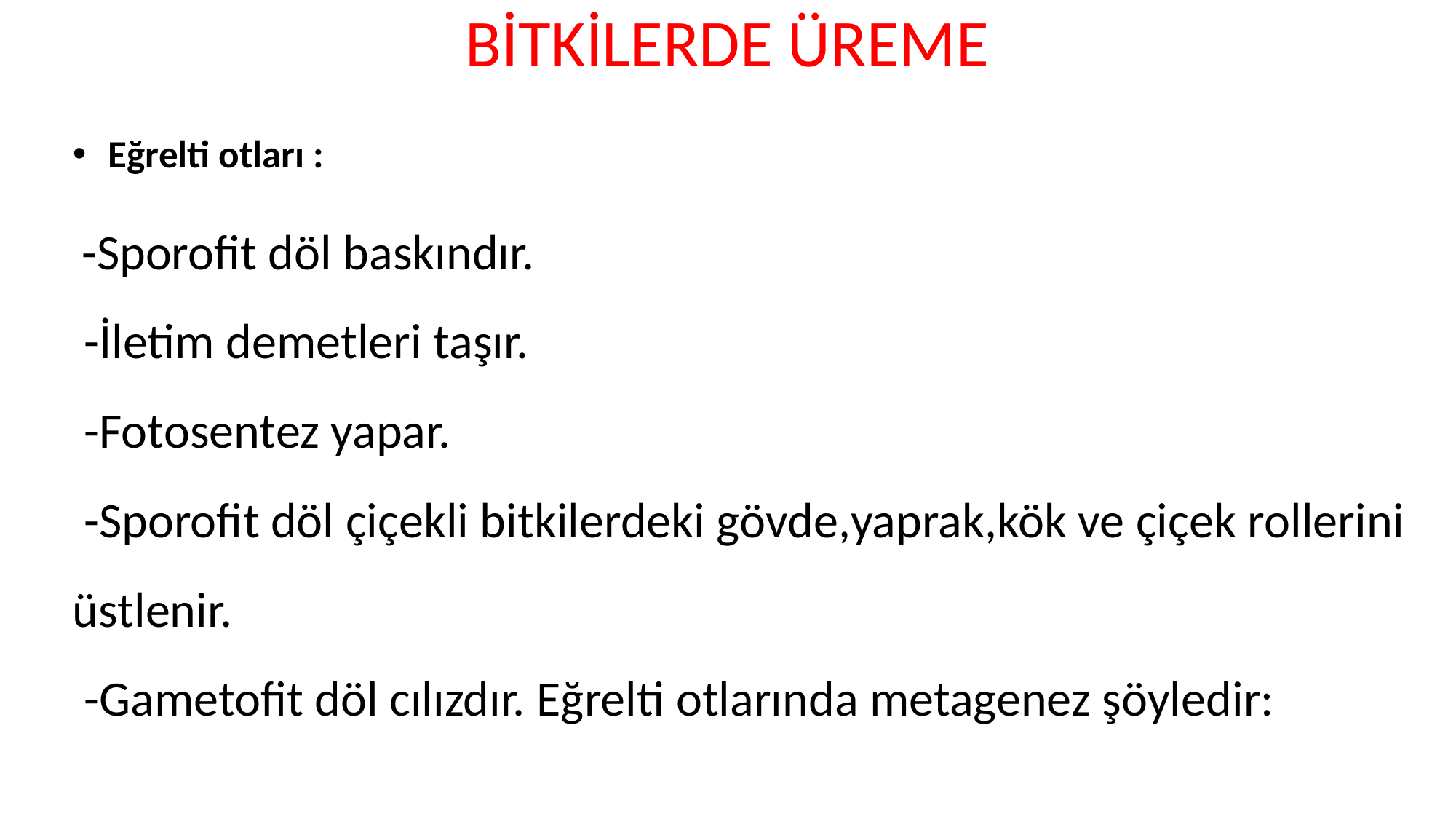

# BİTKİLERDE ÜREME
 Eğrelti otları :
 -Sporofit döl baskındır.
 -İletim demetleri taşır.
 -Fotosentez yapar.
 -Sporofit döl çiçekli bitkilerdeki gövde,yaprak,kök ve çiçek rollerini üstlenir.
 -Gametofit döl cılızdır. Eğrelti otlarında metagenez şöyledir: